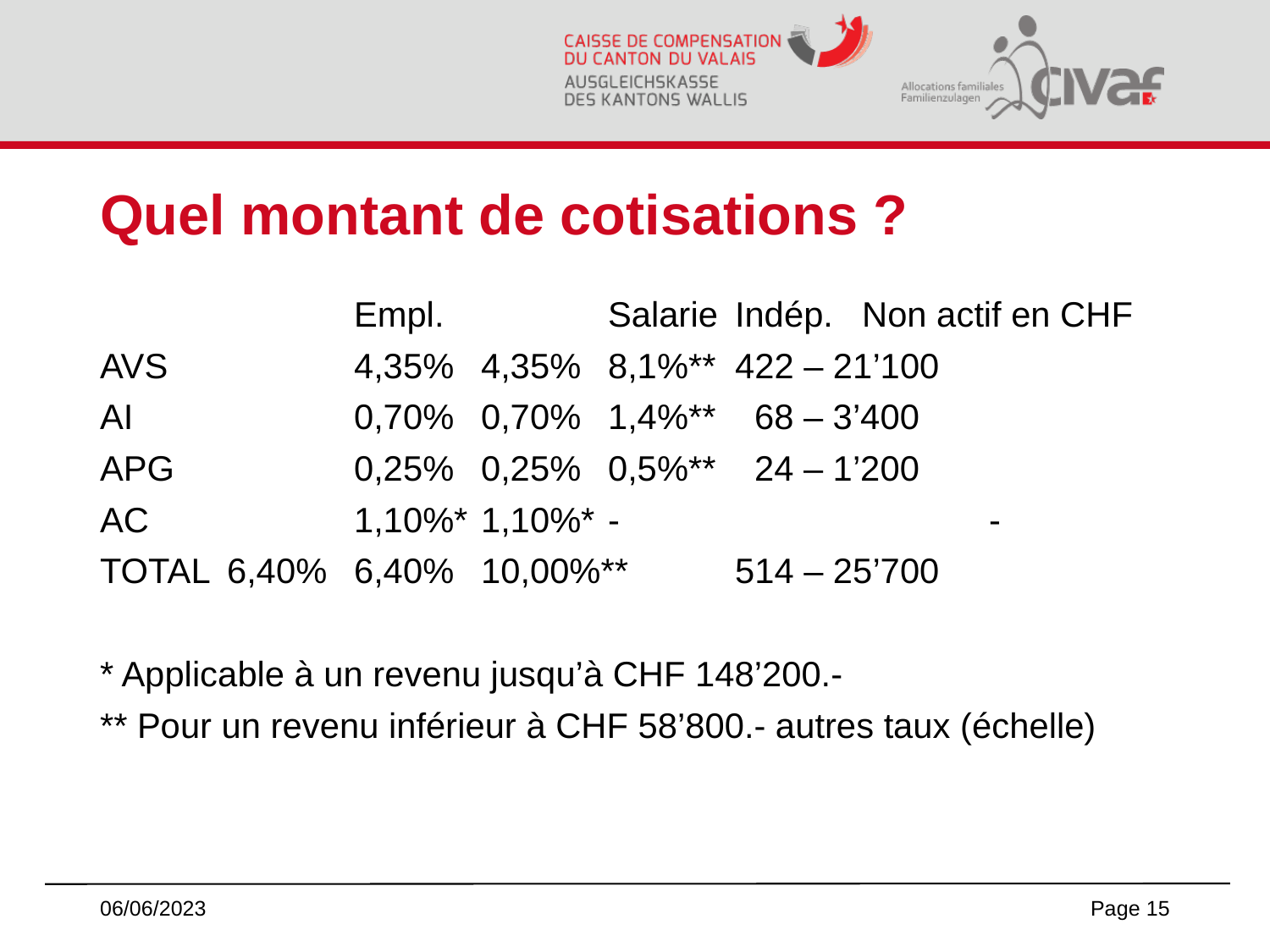

# Quel montant de cotisations ?
		Empl.		Salarie	Indép.	Non actif en CHF
AVS		4,35%	4,35%	8,1%**	422 – 21’100
AI		0,70%	0,70%	1,4%**	  68 – 3’400
APG		0,25%	0,25%	0,5%**	  24 – 1’200
AC		1,10%*	1,10%*	-			-
TOTAL	6,40%	6,40%	10,00%**	514 – 25’700

* Applicable à un revenu jusqu’à CHF 148’200.-
** Pour un revenu inférieur à CHF 58’800.- autres taux (échelle)
06/06/2023
Page 15